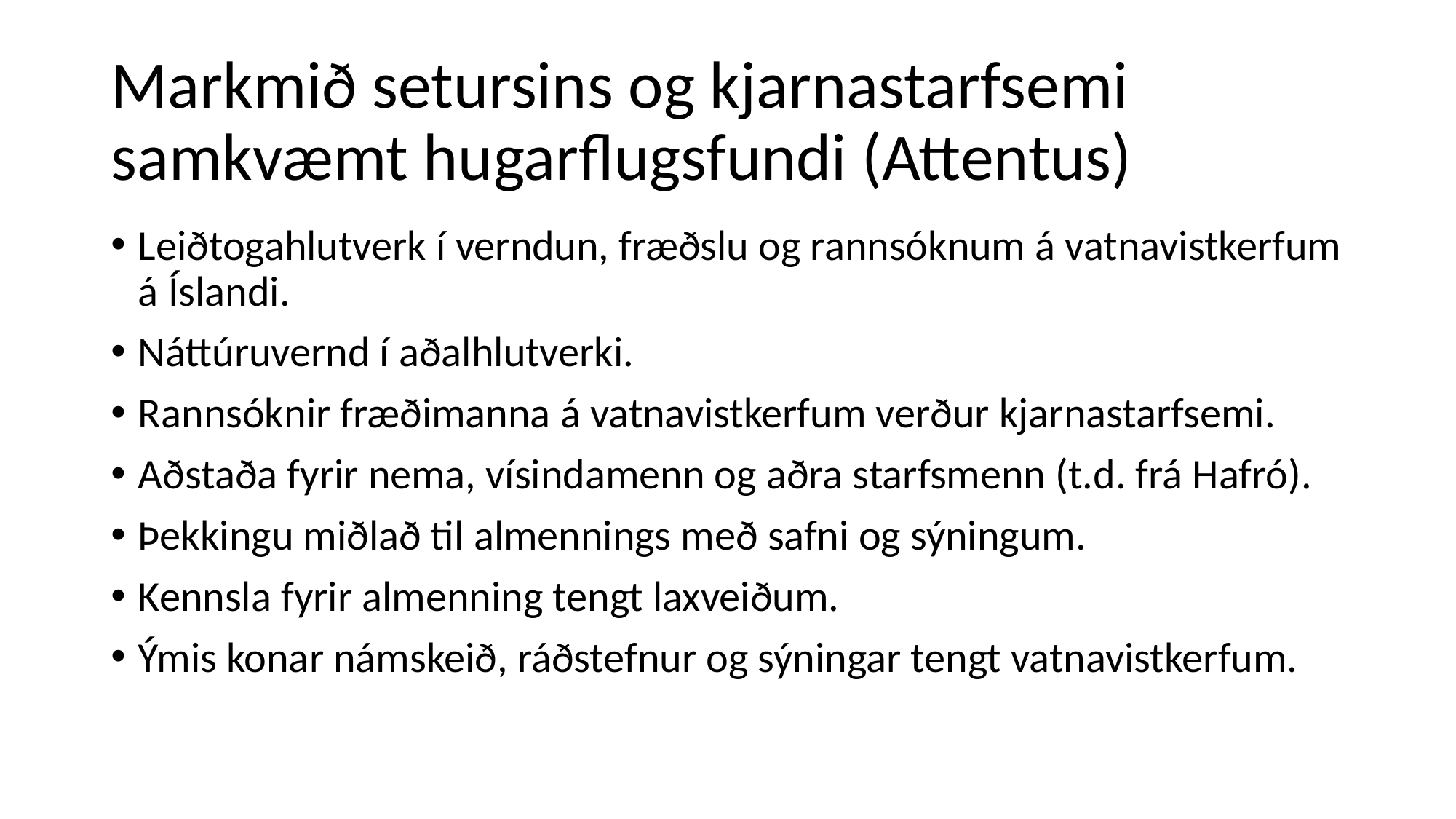

# Markmið setursins og kjarnastarfsemi samkvæmt hugarflugsfundi (Attentus)
Leiðtogahlutverk í verndun, fræðslu og rannsóknum á vatnavistkerfum á Íslandi.
Náttúruvernd í aðalhlutverki.
Rannsóknir fræðimanna á vatnavistkerfum verður kjarnastarfsemi.
Aðstaða fyrir nema, vísindamenn og aðra starfsmenn (t.d. frá Hafró).
Þekkingu miðlað til almennings með safni og sýningum.
Kennsla fyrir almenning tengt laxveiðum.
Ýmis konar námskeið, ráðstefnur og sýningar tengt vatnavistkerfum.